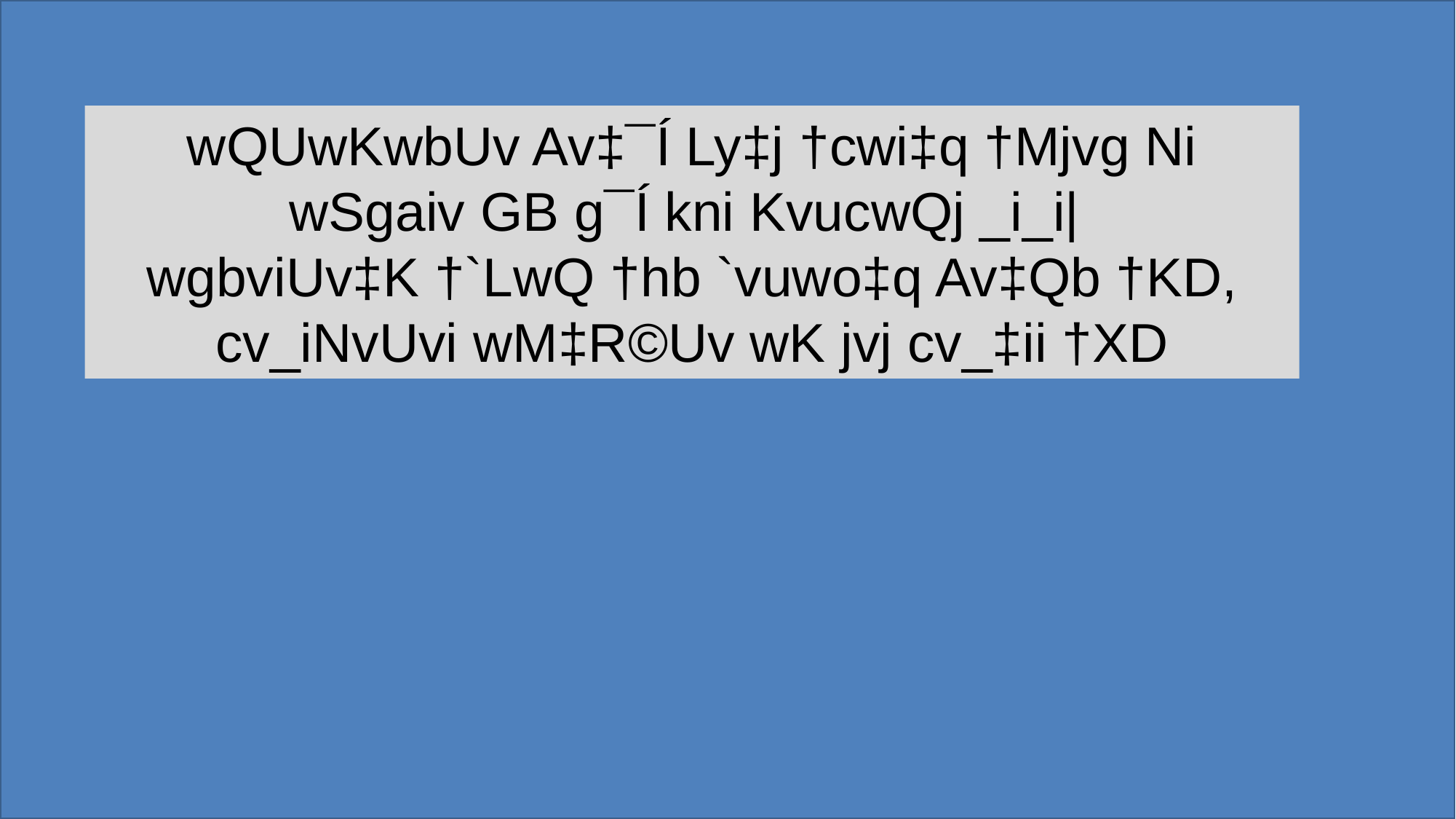

wQUwKwbUv Av‡¯Í Ly‡j †cwi‡q †Mjvg Ni
wSgaiv GB g¯Í kni KvucwQj _i_i|
wgbviUv‡K †`LwQ †hb `vuwo‡q Av‡Qb †KD,
cv_iNvUvi wM‡R©Uv wK jvj cv_‡ii †XD